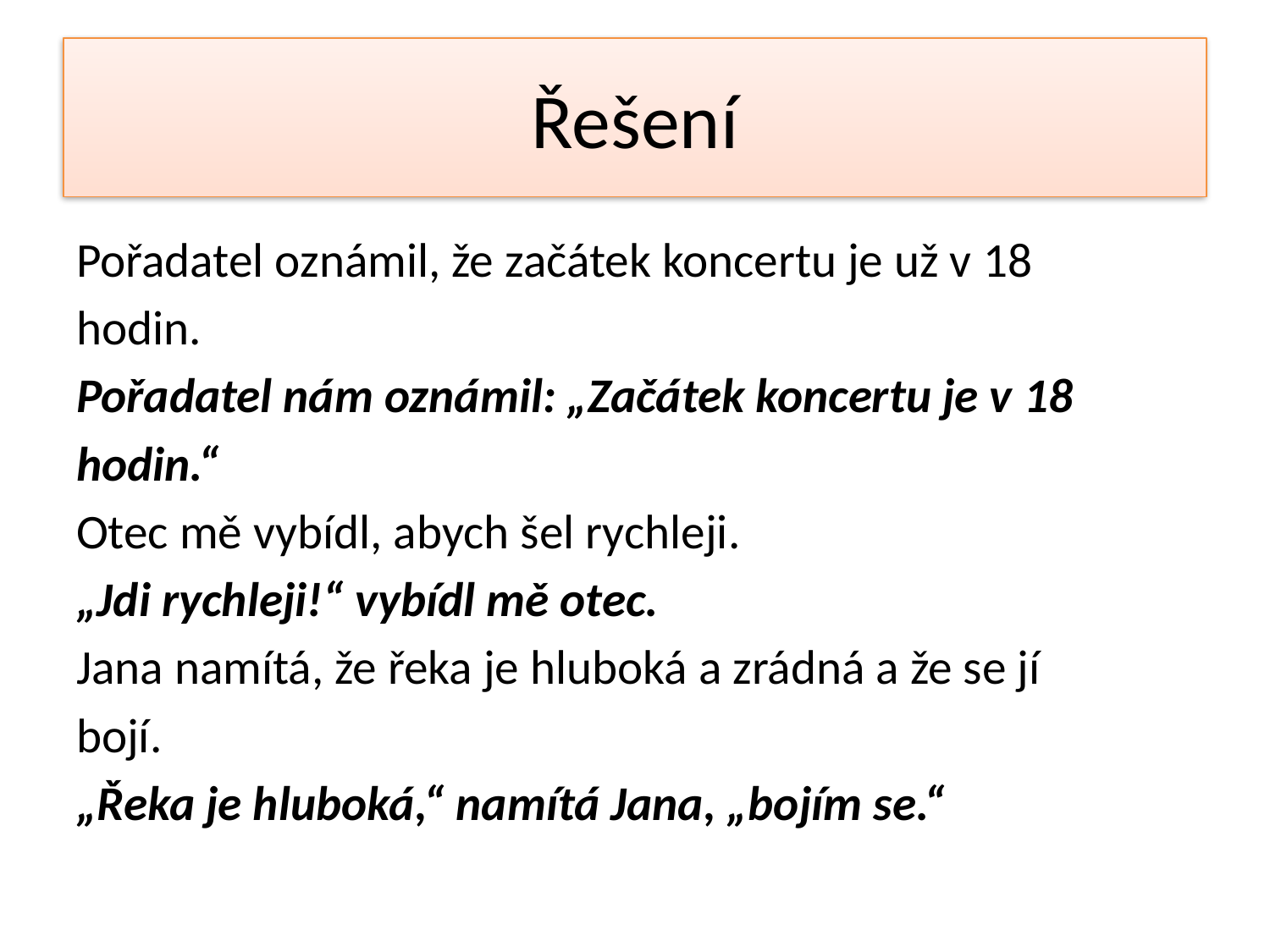

# Řešení
Pořadatel oznámil, že začátek koncertu je už v 18
hodin.
Pořadatel nám oznámil: „Začátek koncertu je v 18
hodin.“
Otec mě vybídl, abych šel rychleji.
„Jdi rychleji!“ vybídl mě otec.
Jana namítá, že řeka je hluboká a zrádná a že se jí
bojí.
„Řeka je hluboká,“ namítá Jana, „bojím se.“